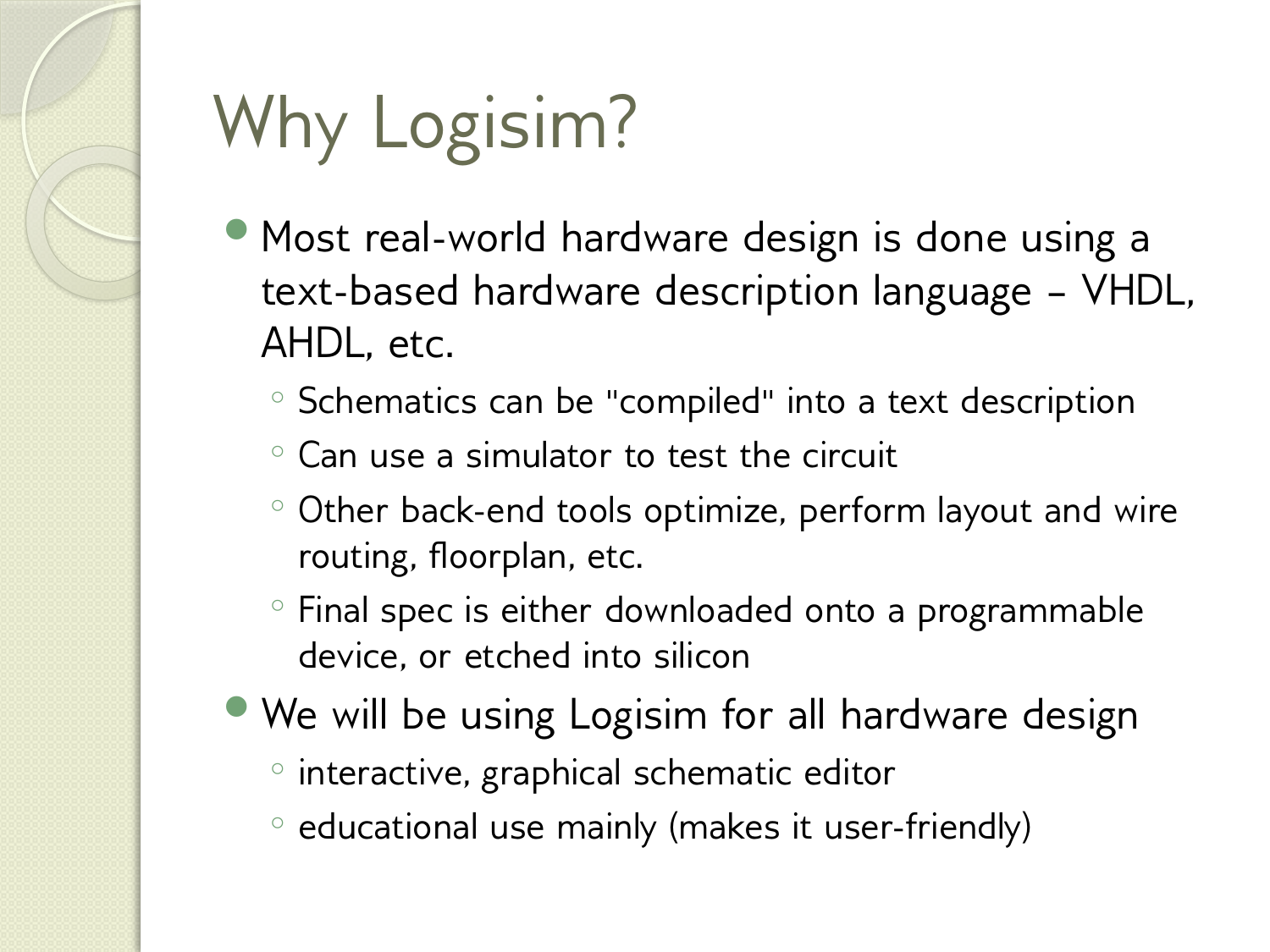

# Why Logisim?
Most real-world hardware design is done using a text-based hardware description language – VHDL, AHDL, etc.
Schematics can be "compiled" into a text description
Can use a simulator to test the circuit
Other back-end tools optimize, perform layout and wire routing, floorplan, etc.
Final spec is either downloaded onto a programmable device, or etched into silicon
We will be using Logisim for all hardware design
interactive, graphical schematic editor
educational use mainly (makes it user-friendly)